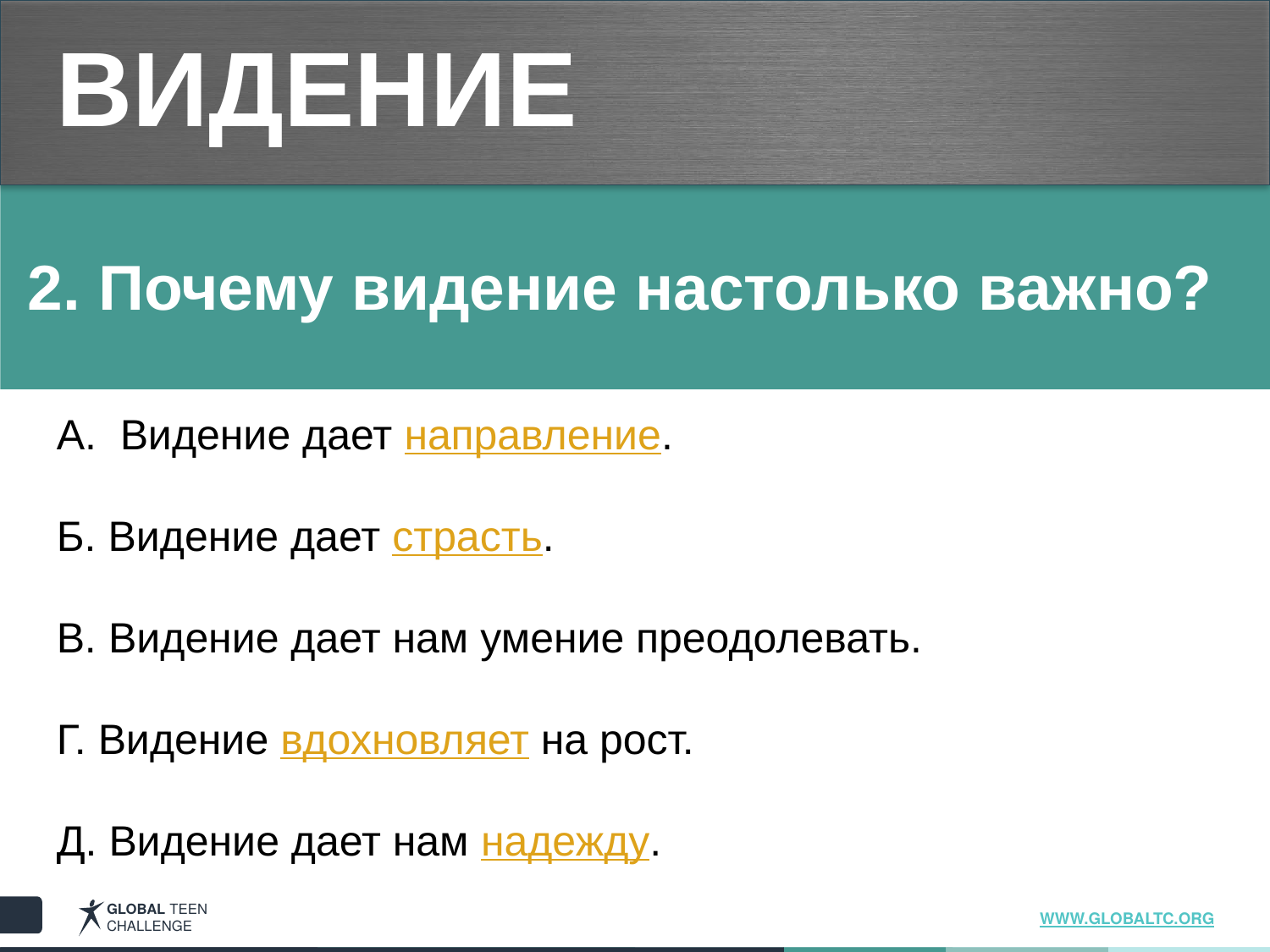

# ВИДЕНИЕ

2. Почему видение настолько важно?
Видение дает направление.

Б. Видение дает страсть.

B. Видение дает нам умение преодолевать.

Г. Видение вдохновляет на рост.

Д. Видение дает нам надежду.